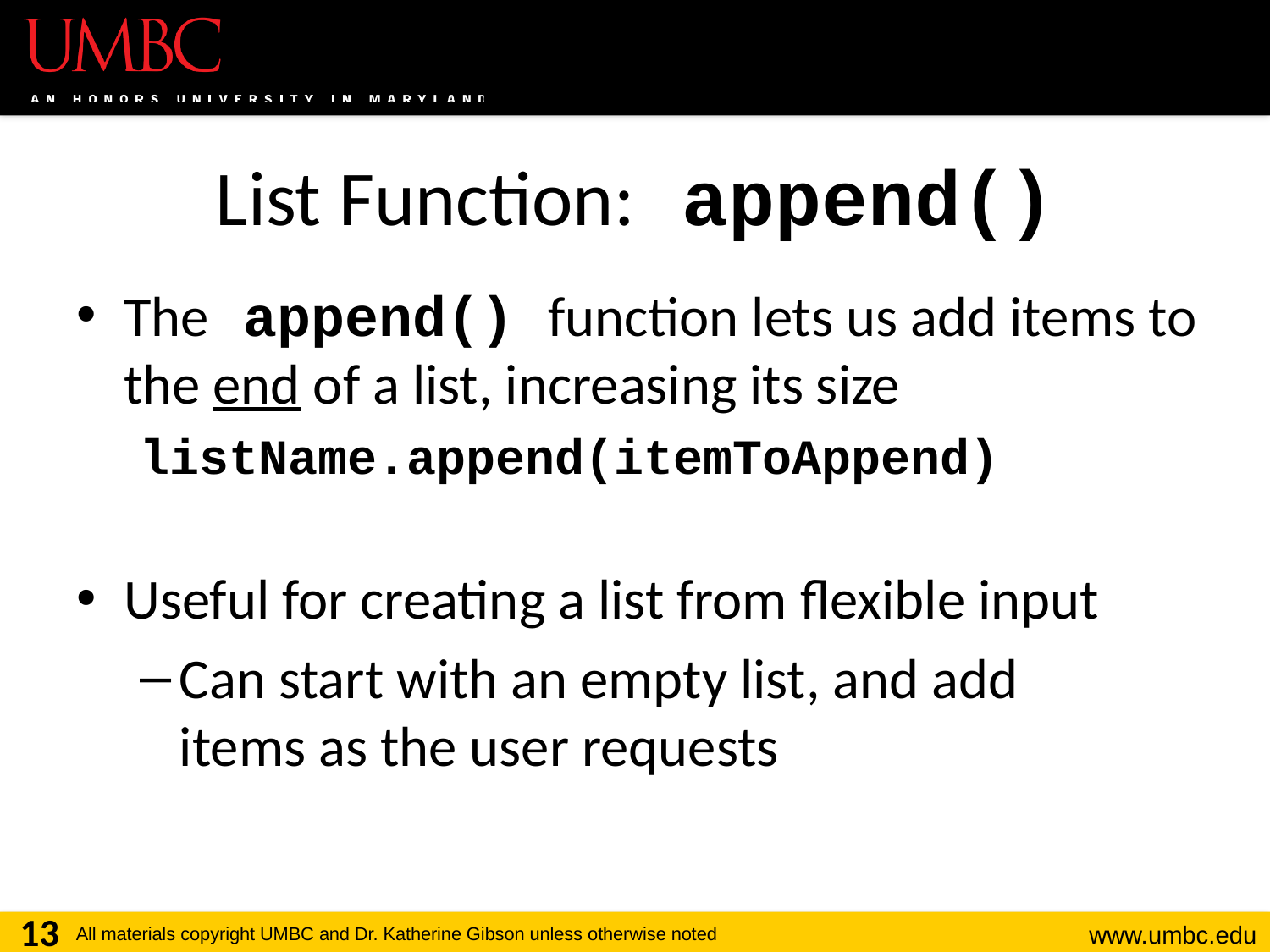

# List Function: append()
The append() function lets us add items to the end of a list, increasing its size
listName.append(itemToAppend)

Useful for creating a list from flexible input
Can start with an empty list, and add
items as the user requests

13